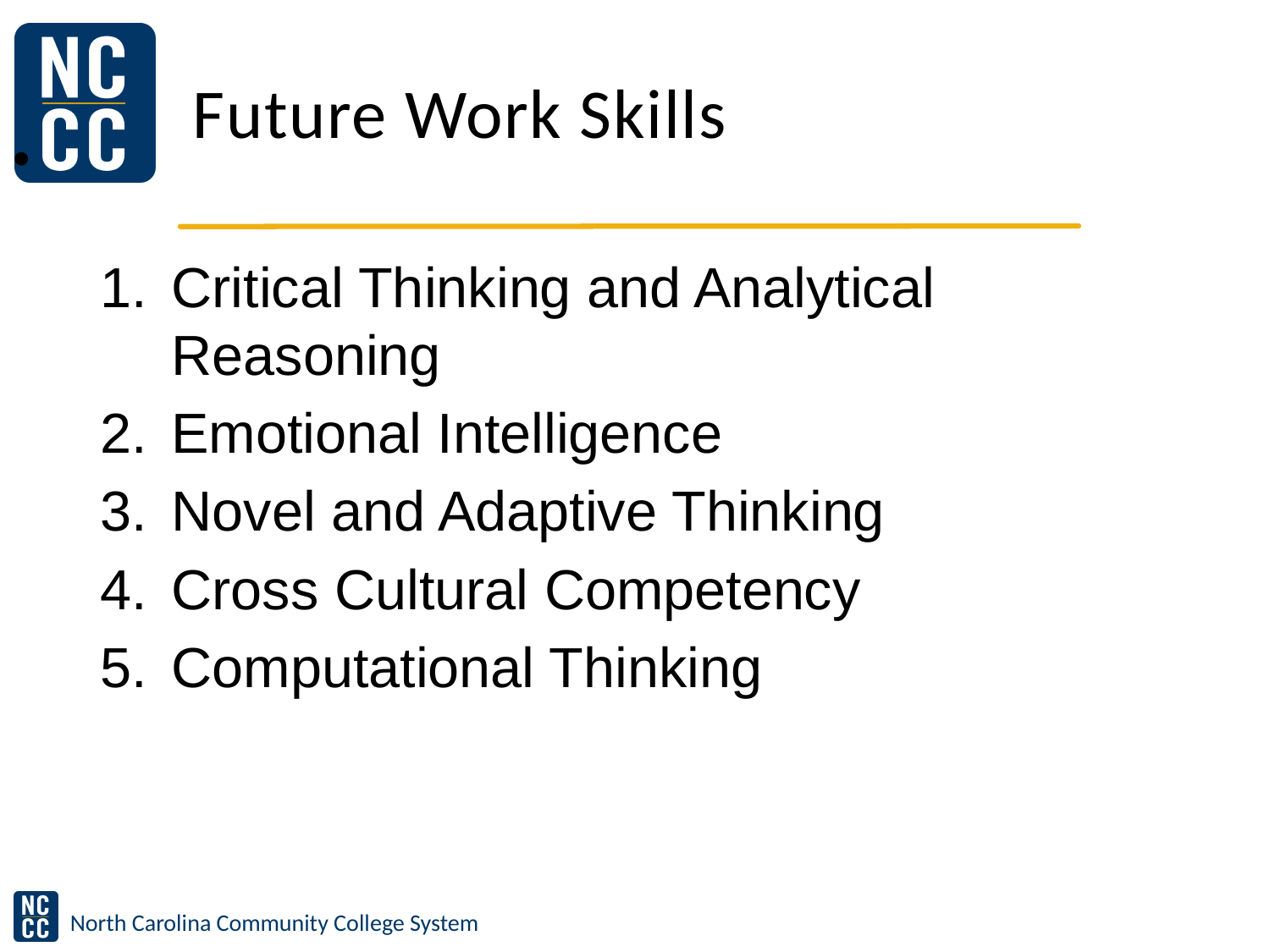

# Future Work Skills

Critical Thinking and Analytical Reasoning
Emotional Intelligence
Novel and Adaptive Thinking
Cross Cultural Competency
Computational Thinking